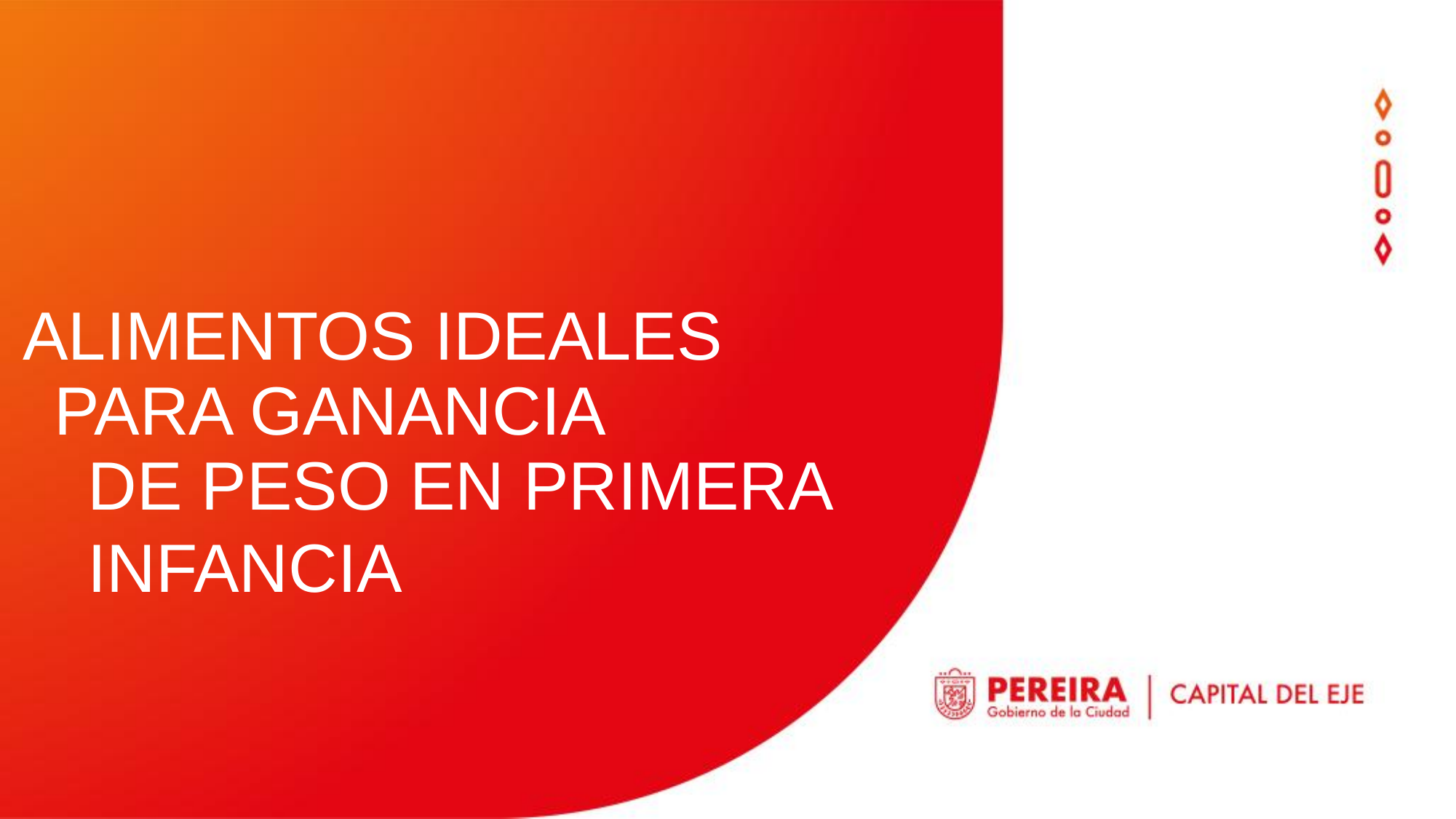

ALIMENTOS IDEALES
PARA GANANCIA
DE PESO EN PRIMERA INFANCIA